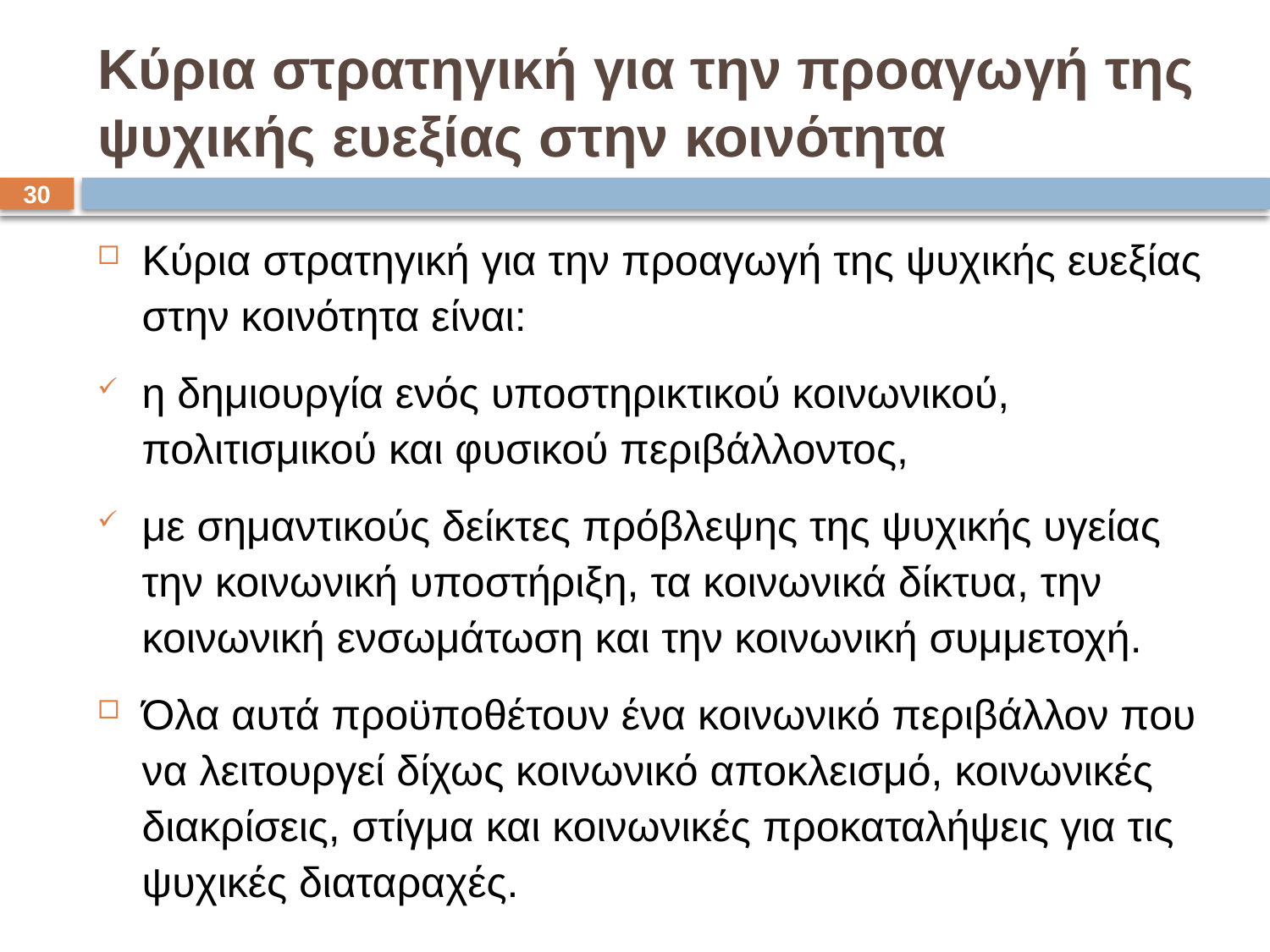

# Κύρια στρατηγική για την προαγωγή της ψυχικής ευεξίας στην κοινότητα
30
Κύρια στρατηγική για την προαγωγή της ψυχικής ευεξίας στην κοινότητα είναι:
η δημιουργία ενός υποστηρικτικού κοινωνικού, πολιτισμικού και φυσικού περιβάλλοντος,
με σημαντικούς δείκτες πρόβλεψης της ψυχικής υγείας την κοινωνική υποστήριξη, τα κοινωνικά δίκτυα, την κοινωνική ενσωμάτωση και την κοινωνική συμμετοχή.
Όλα αυτά προϋποθέτουν ένα κοινωνικό περιβάλλον που να λειτουργεί δίχως κοινωνικό αποκλεισμό, κοινωνικές διακρίσεις, στίγμα και κοινωνικές προκαταλήψεις για τις ψυχικές διαταραχές.